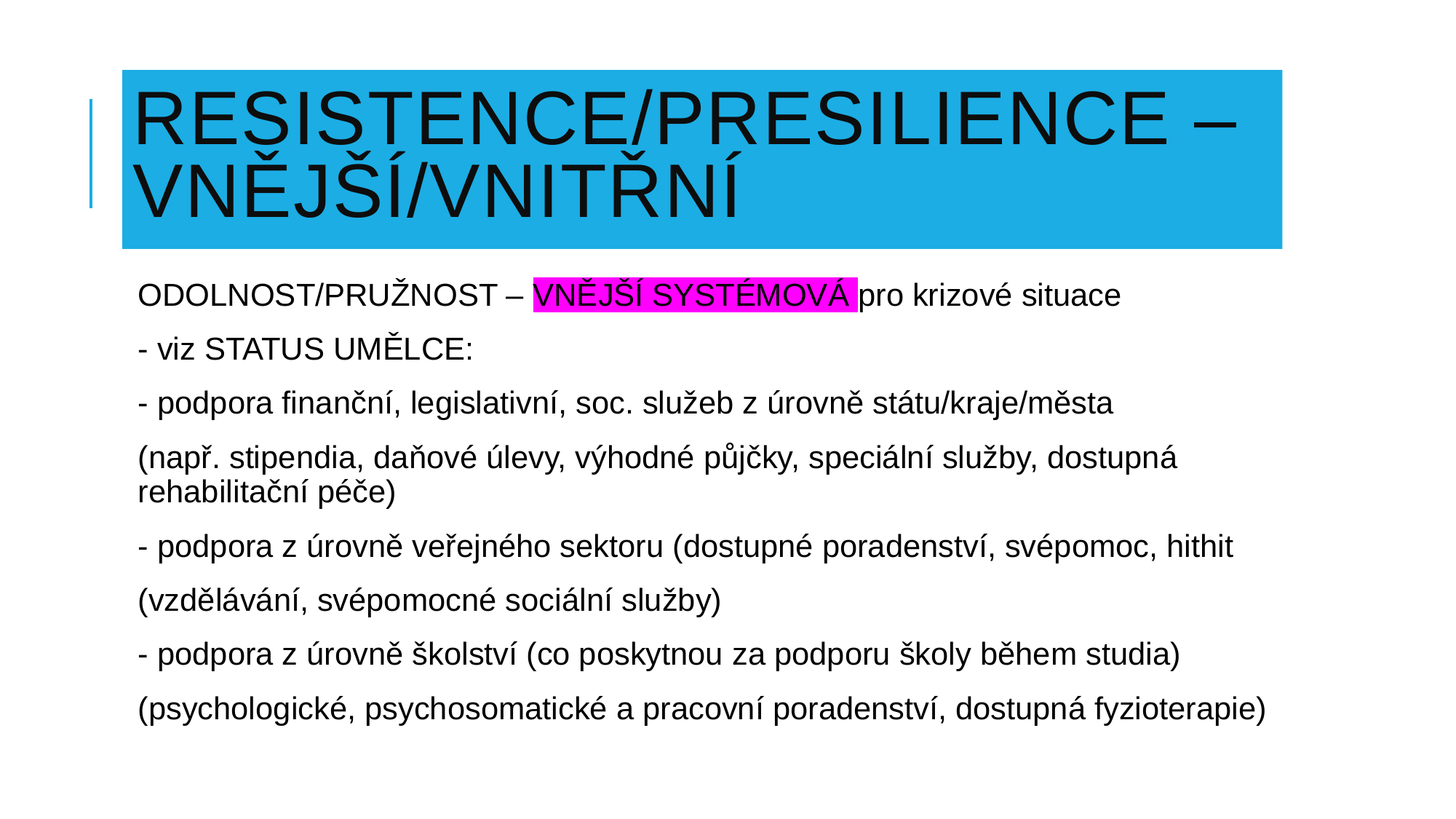

# RESISTENCE/PResilience – vnější/vnitřní
ODOLNOST/PRUŽNOST – VNĚJŠÍ SYSTÉMOVÁ pro krizové situace
- viz STATUS UMĚLCE:
- podpora finanční, legislativní, soc. služeb z úrovně státu/kraje/města
(např. stipendia, daňové úlevy, výhodné půjčky, speciální služby, dostupná rehabilitační péče)
- podpora z úrovně veřejného sektoru (dostupné poradenství, svépomoc, hithit
(vzdělávání, svépomocné sociální služby)
- podpora z úrovně školství (co poskytnou za podporu školy během studia)
(psychologické, psychosomatické a pracovní poradenství, dostupná fyzioterapie)